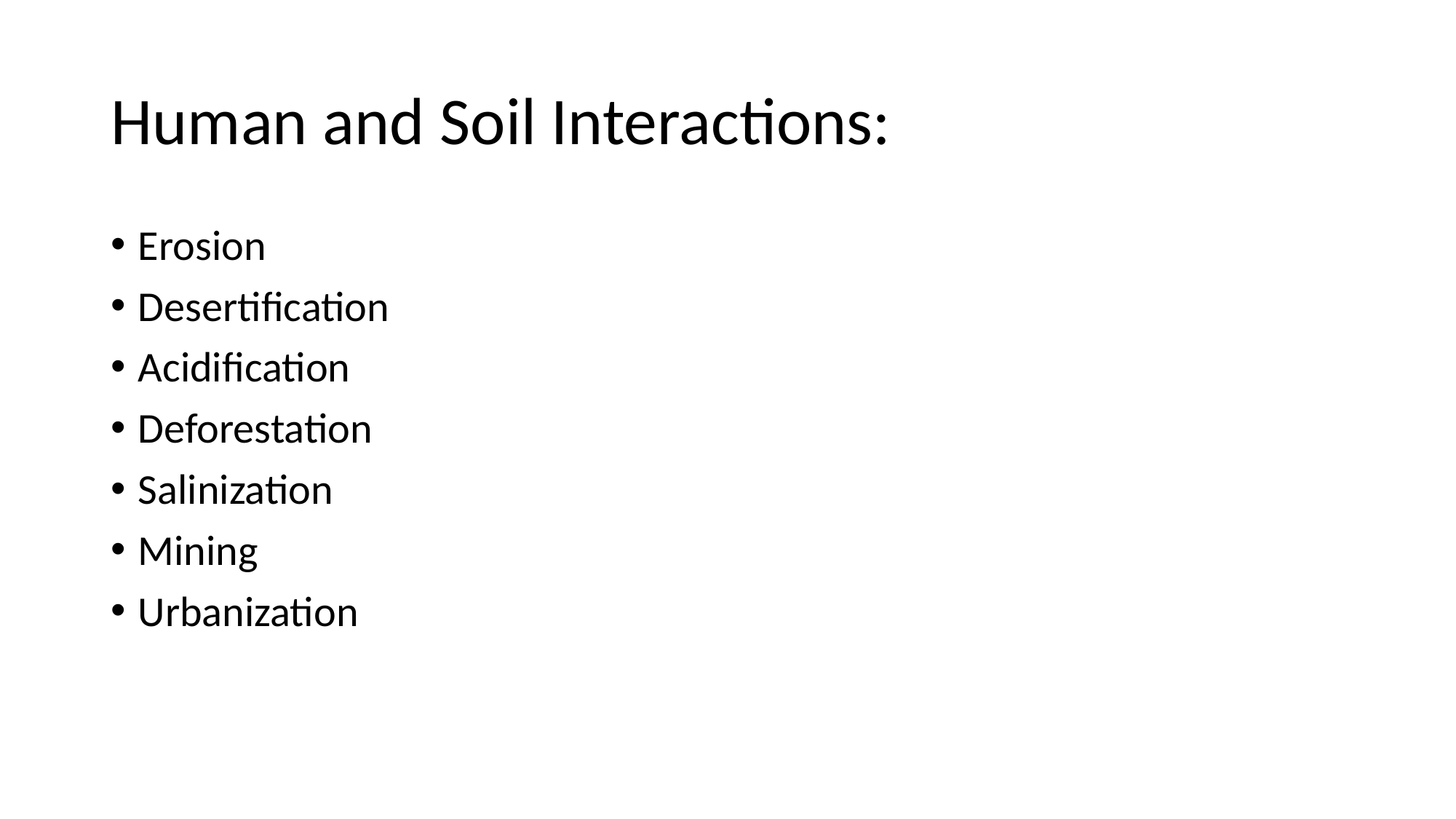

# Human and Soil Interactions:
Erosion
Desertification
Acidification
Deforestation
Salinization
Mining
Urbanization